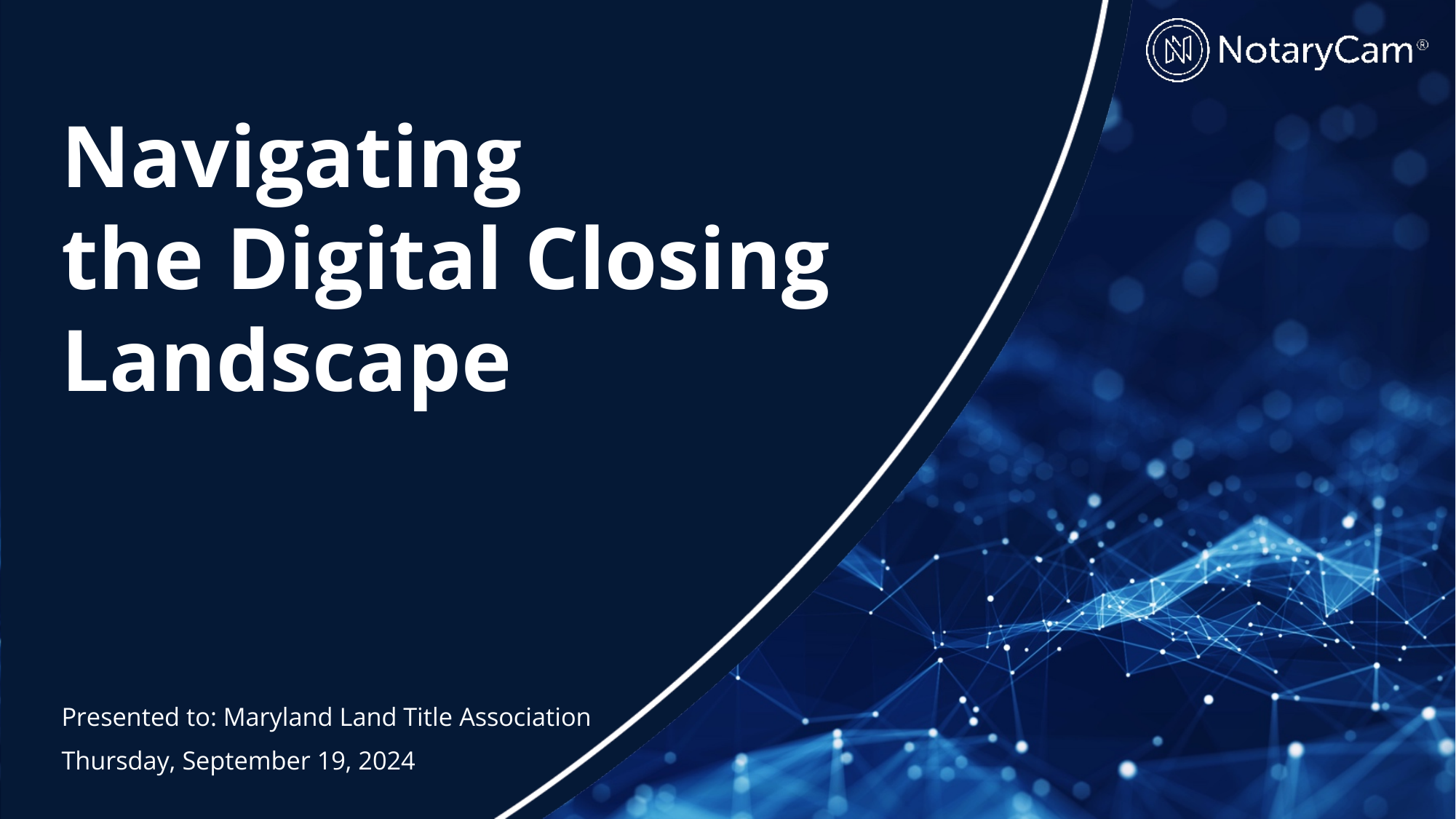

Navigating
the Digital Closing Landscape
Presented to: Maryland Land Title Association
Thursday, September 19, 2024